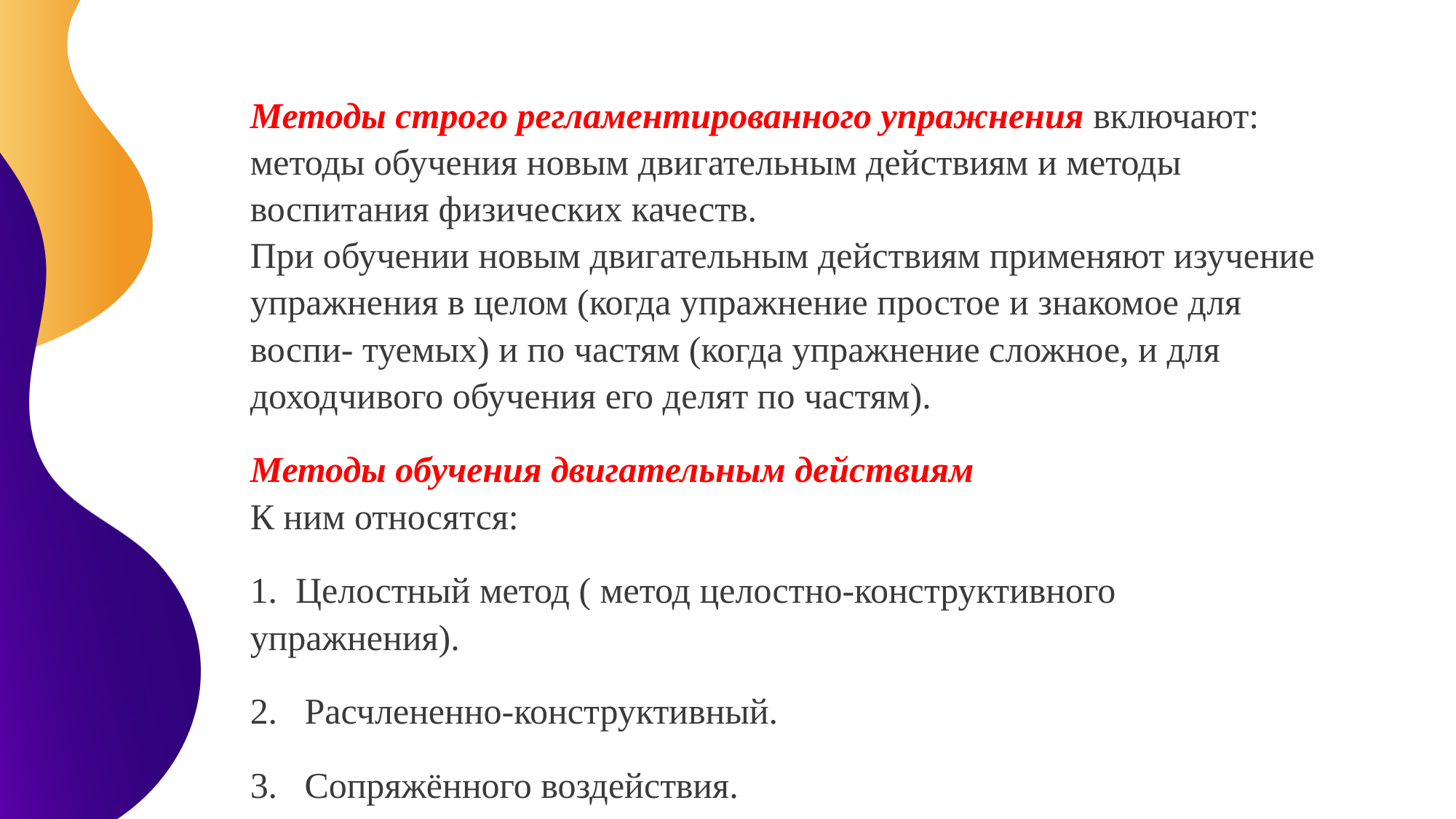

Методы строго регламентированного упражнения включают: мето­ды обучения новым двигательным действиям и методы воспитания фи­зических качеств.
При обучении новым двигательным действиям применяют изучение упражнения в целом (когда упражнение простое и знакомое для воспи- туемых) и по частям (когда упражнение сложное, и для доходчивого обучения его делят по частям).
Методы обучения двигательным действиям
К ним относятся:
1.  Целостный метод ( метод целостно-конструктивного упражнения).
2.   Расчлененно-конструктивный.
3.   Сопряжённого воздействия.